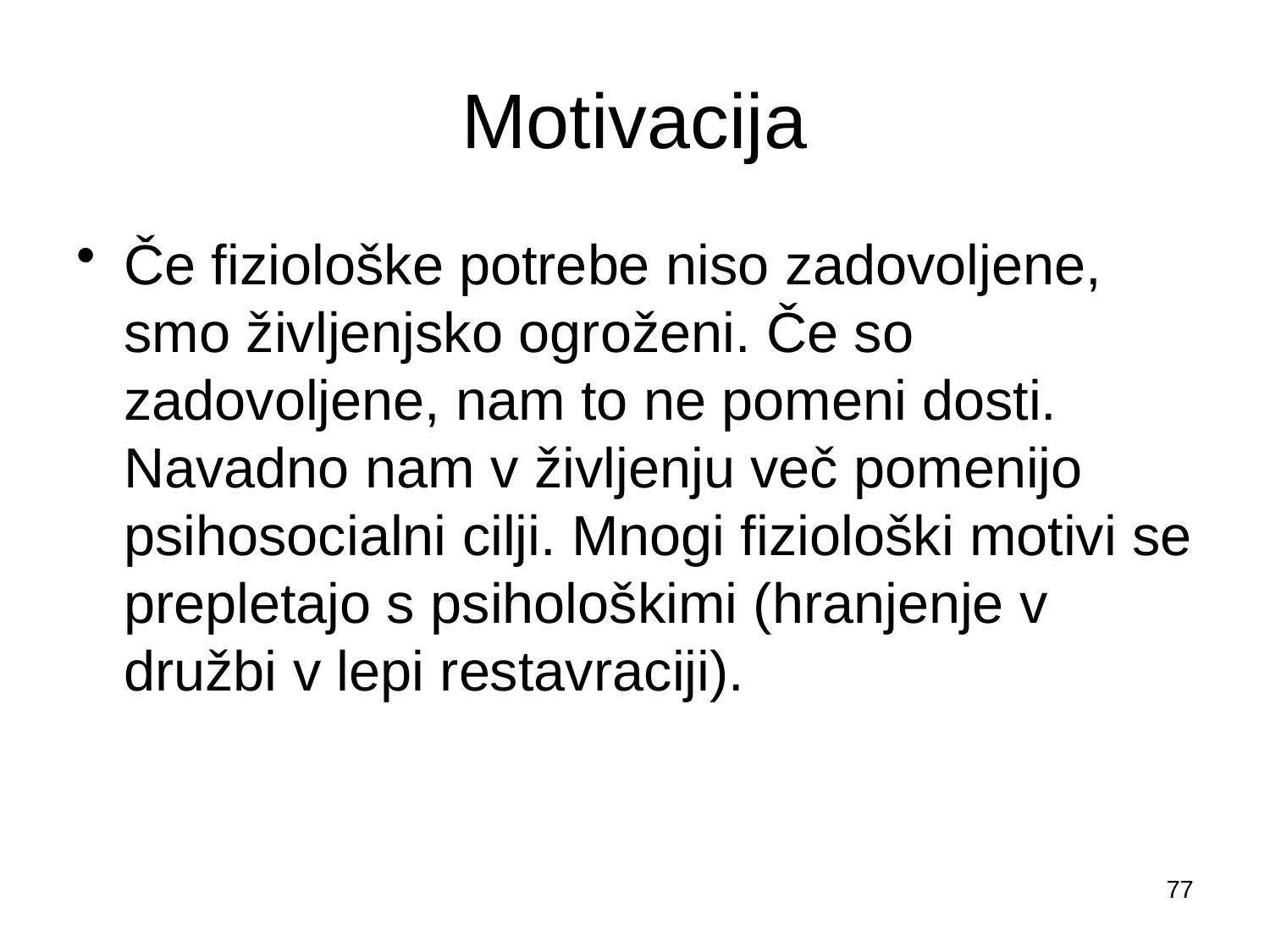

# Motivacija
Če fiziološke potrebe niso zadovoljene, smo življenjsko ogroženi. Če so zadovoljene, nam to ne pomeni dosti. Navadno nam v življenju več pomenijo psihosocialni cilji. Mnogi fiziološki motivi se prepletajo s psihološkimi (hranjenje v družbi v lepi restavraciji).
77